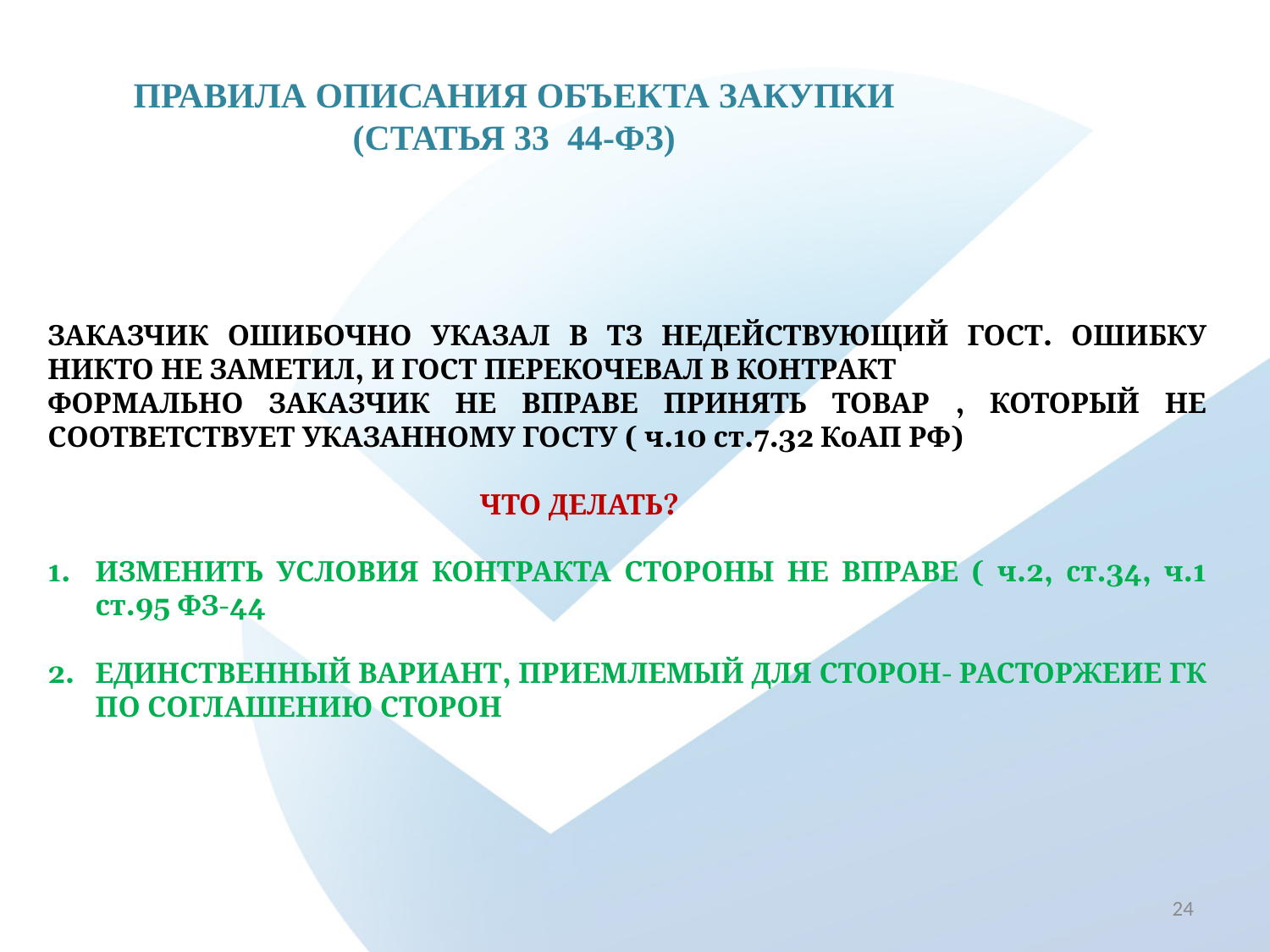

# Правила описания объекта закупки (статья 33  44-ФЗ)

ЗАКАЗЧИК ОШИБОЧНО УКАЗАЛ В ТЗ НЕДЕЙСТВУЮЩИЙ ГОСТ. ОШИБКУ НИКТО НЕ ЗАМЕТИЛ, И ГОСТ ПЕРЕКОЧЕВАЛ В КОНТРАКТ
ФОРМАЛЬНО ЗАКАЗЧИК НЕ ВПРАВЕ ПРИНЯТЬ ТОВАР , КОТОРЫЙ НЕ СООТВЕТСТВУЕТ УКАЗАННОМУ ГОСТУ ( ч.10 ст.7.32 КоАП РФ)

                                                            ЧТО ДЕЛАТЬ?

ИЗМЕНИТЬ УСЛОВИЯ КОНТРАКТА СТОРОНЫ НЕ ВПРАВЕ ( ч.2, ст.34, ч.1 ст.95 ФЗ-44

ЕДИНСТВЕННЫЙ ВАРИАНТ, ПРИЕМЛЕМЫЙ ДЛЯ СТОРОН- РАСТОРЖЕИЕ ГК ПО СОГЛАШЕНИЮ СТОРОН

24